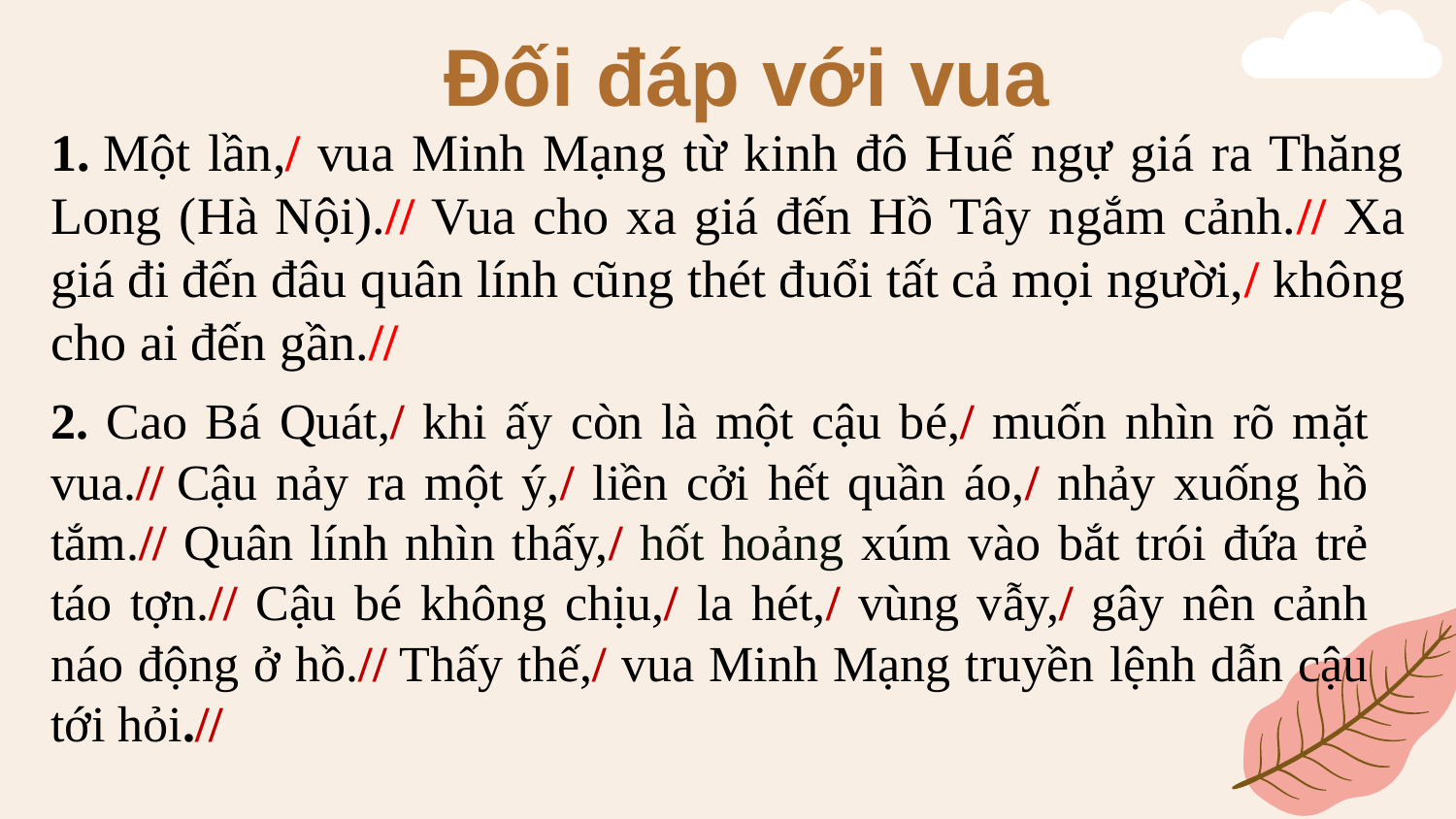

Đối đáp với vua
1. Một lần,/ vua Minh Mạng từ kinh đô Huế ngự giá ra Thăng Long (Hà Nội).// Vua cho xa giá đến Hồ Tây ngắm cảnh.// Xa giá đi đến đâu quân lính cũng thét đuổi tất cả mọi người,/ không cho ai đến gần.//
2. Cao Bá Quát,/ khi ấy còn là một cậu bé,/ muốn nhìn rõ mặt vua.// Cậu nảy ra một ý,/ liền cởi hết quần áo,/ nhảy xuống hồ tắm.// Quân lính nhìn thấy,/ hốt hoảng xúm vào bắt trói đứa trẻ táo tợn.// Cậu bé không chịu,/ la hét,/ vùng vẫy,/ gây nên cảnh náo động ở hồ.// Thấy thế,/ vua Minh Mạng truyền lệnh dẫn cậu tới hỏi.//